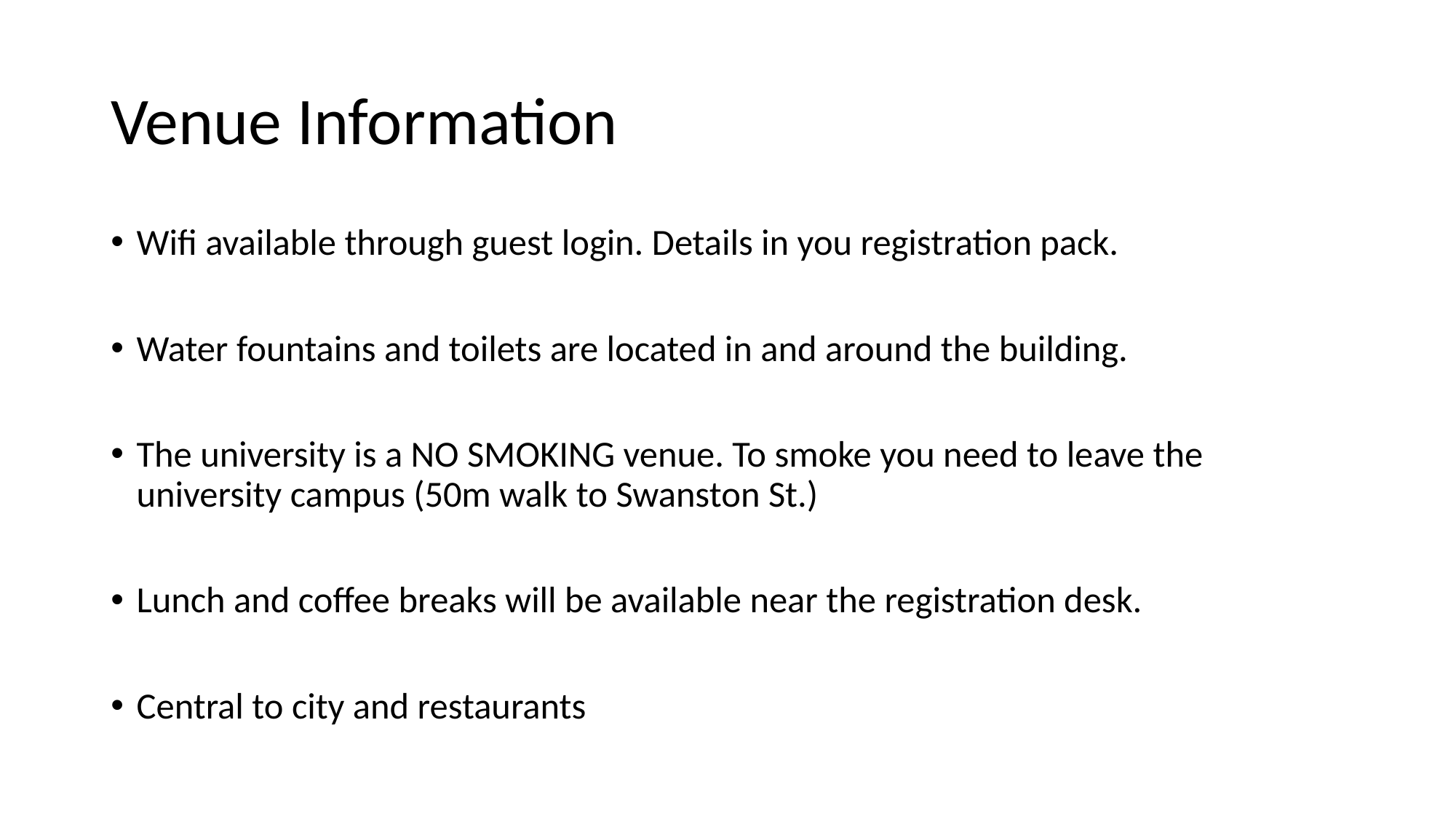

# Venue Information
Wifi available through guest login. Details in you registration pack.

Water fountains and toilets are located in and around the building.

The university is a NO SMOKING venue. To smoke you need to leave the university campus (50m walk to Swanston St.)

Lunch and coffee breaks will be available near the registration desk.

Central to city and restaurants